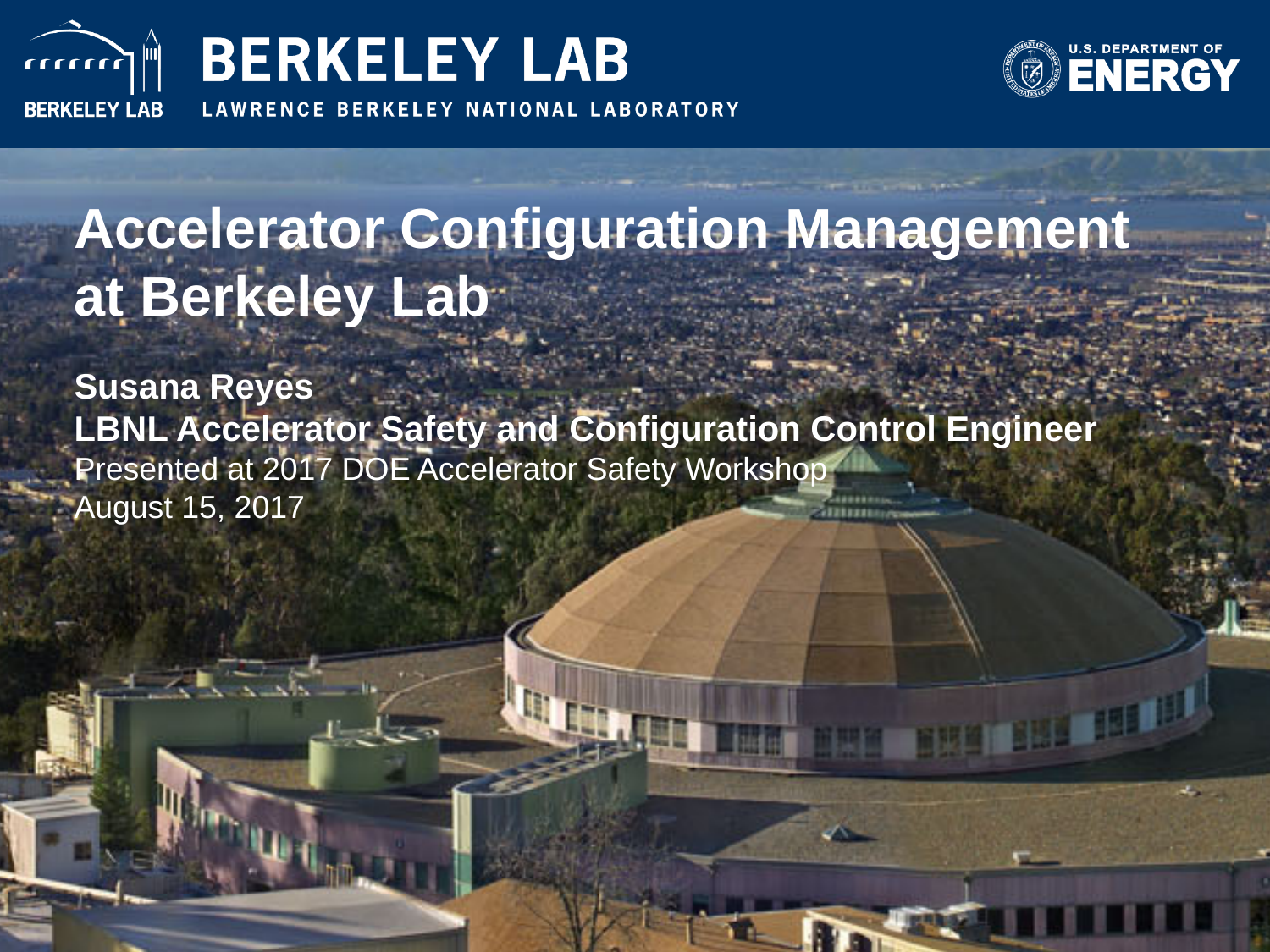

# Accelerator Configuration Management   at Berkeley Lab
Susana Reyes
LBNL Accelerator Safety and Configuration Control Engineer
Presented at 2017 DOE Accelerator Safety Workshop
August 15, 2017